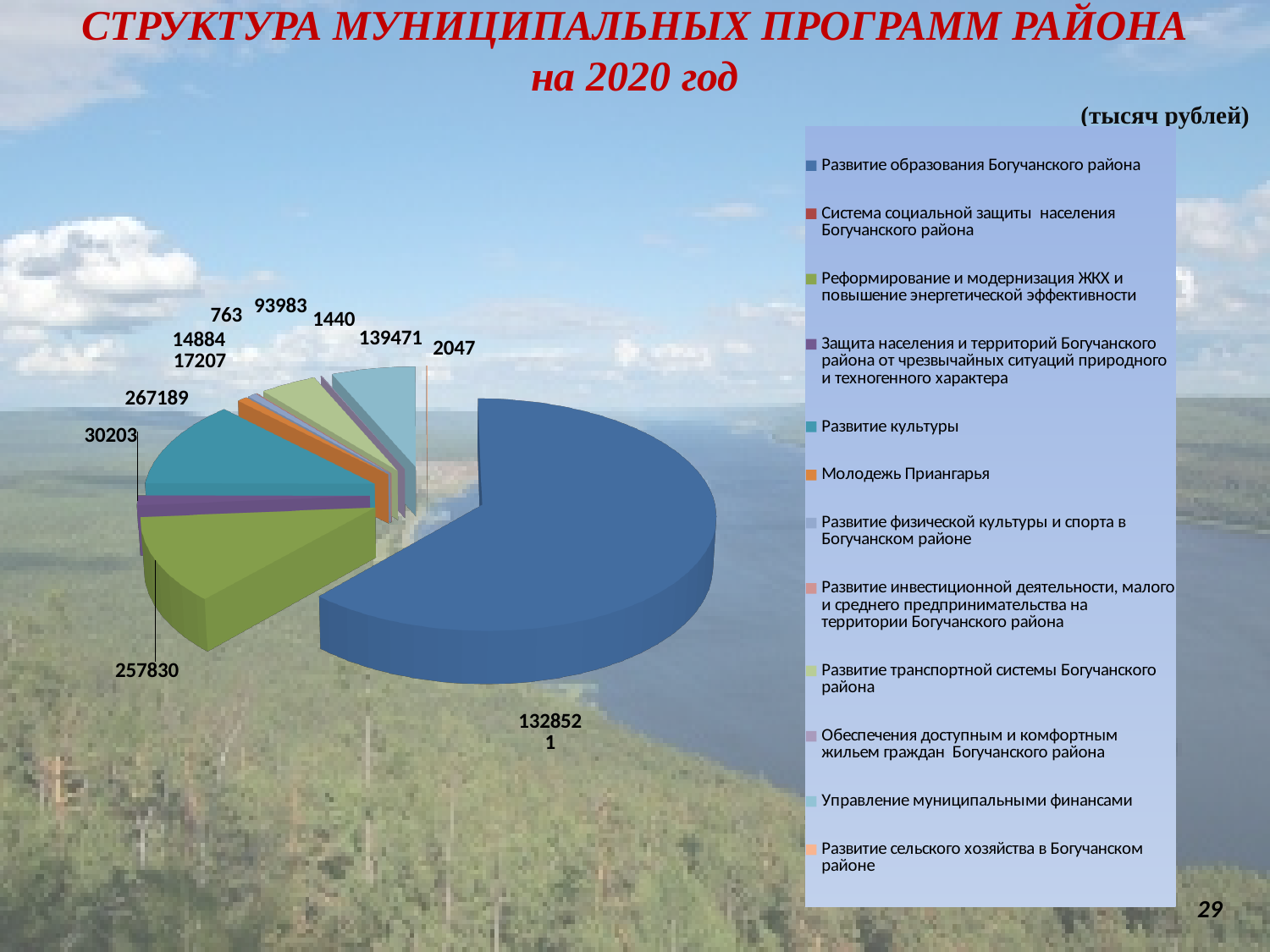

СТРУКТУРА МУНИЦИПАЛЬНЫХ ПРОГРАММ РАЙОНА
на 2020 год
                                                                                                                                                                              (тысяч рублей)

[unsupported chart]

29